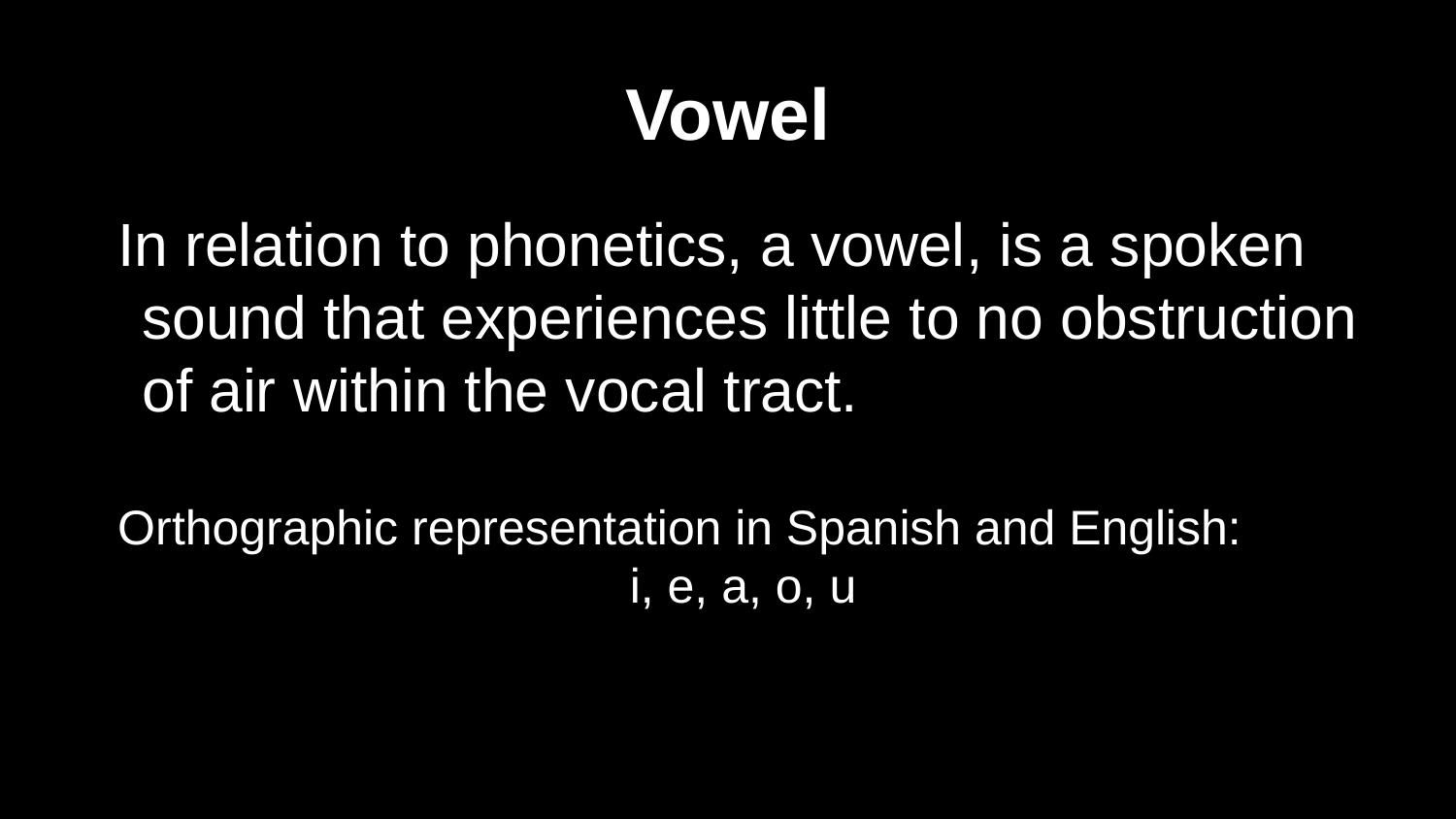

# Vowel
In relation to phonetics, a vowel, is a spoken sound that experiences little to no obstruction of air within the vocal tract.

Orthographic representation in Spanish and English:
i, e, a, o, u